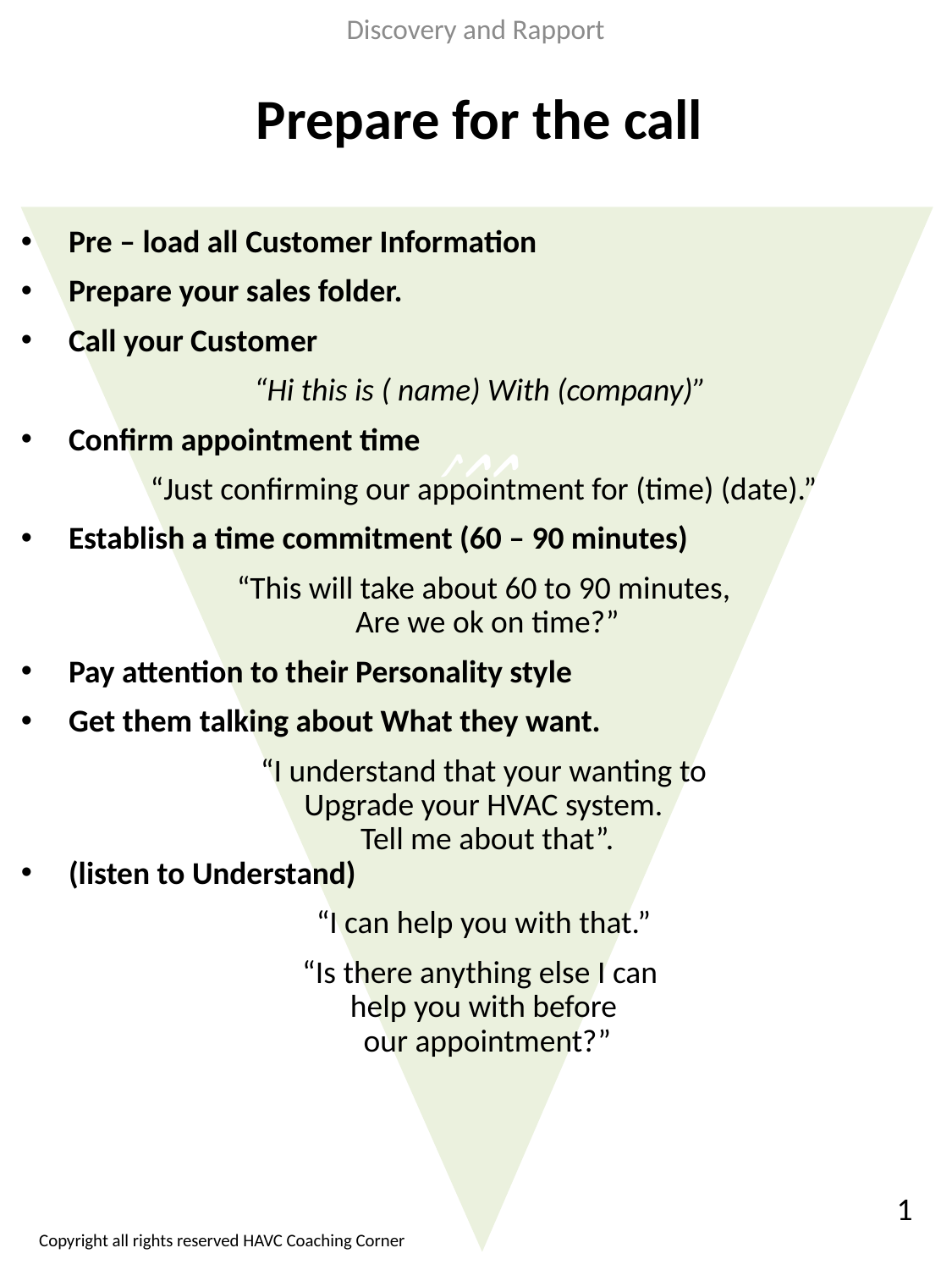

Discovery and Rapport
Prepare for the call
✔✔✓
Pre – load all Customer Information

Prepare your sales folder.

Call your Customer

“Hi this is ( name) With (company)”

Confirm appointment time

“Just confirming our appointment for (time) (date).”

Establish a time commitment (60 – 90 minutes)

“This will take about 60 to 90 minutes,
 Are we ok on time?”

Pay attention to their Personality style

Get them talking about What they want.

“I understand that your wanting to
Upgrade your HVAC system.
 Tell me about that”.
(listen to Understand)

“I can help you with that.”

“Is there anything else I can
help you with before
 our appointment?”

1
Copyright all rights reserved HAVC Coaching Corner